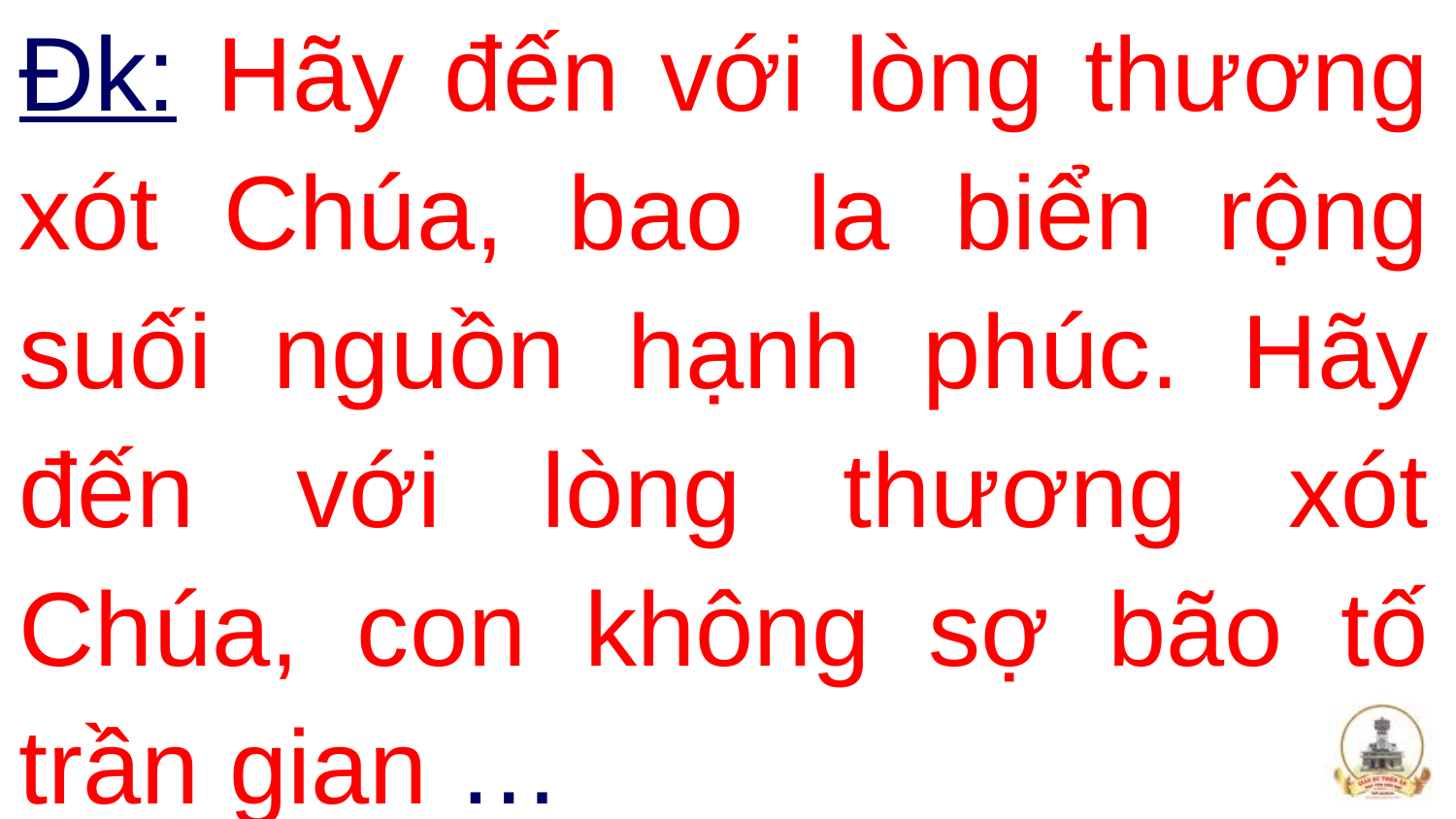

Đk: Hãy đến với lòng thương xót Chúa, bao la biển rộng suối nguồn hạnh phúc. Hãy đến với lòng thương xót Chúa, con không sợ bão tố trần gian …